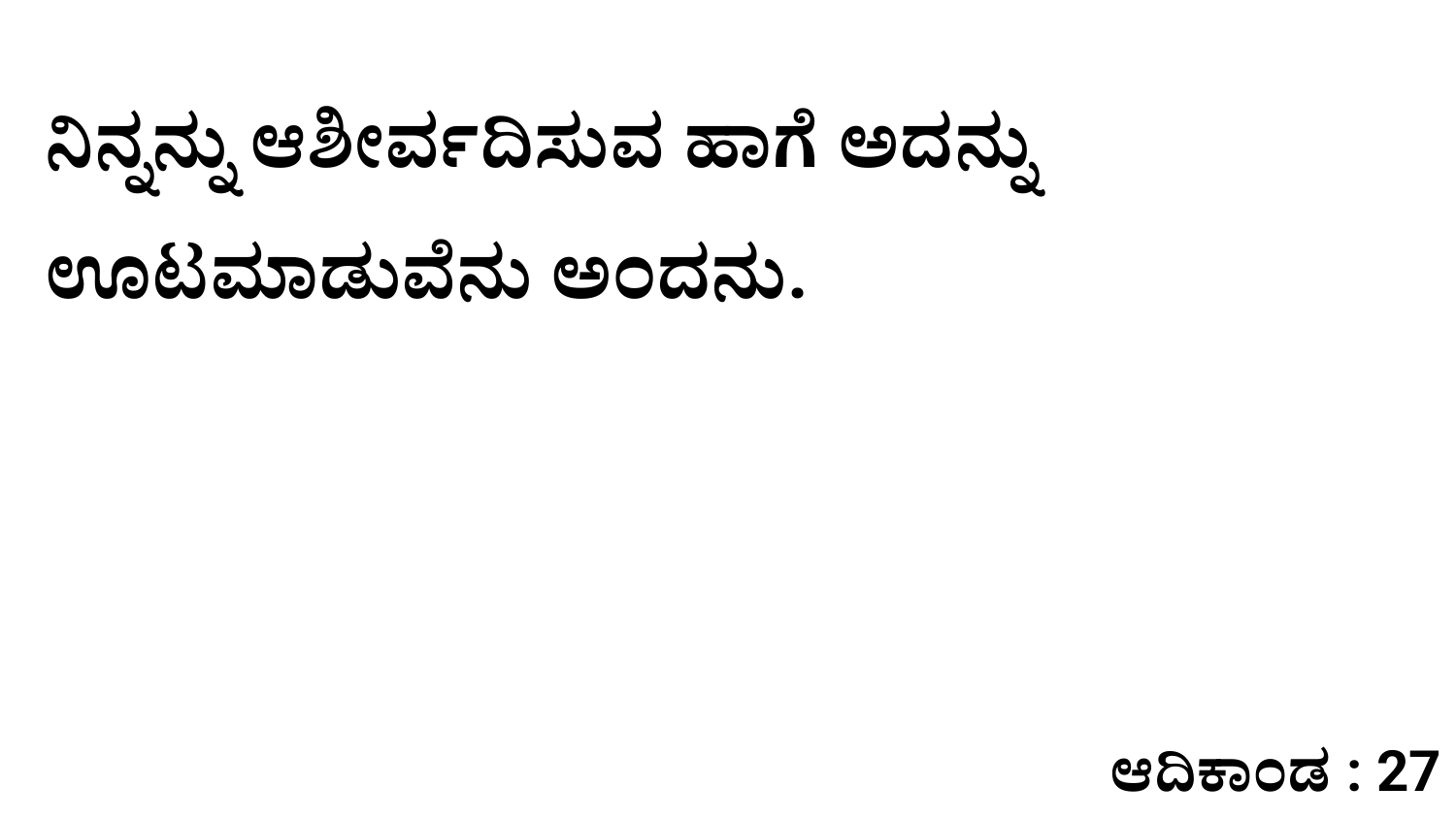

ನಿನ್ನನ್ನು ಆಶೀರ್ವದಿಸುವ ಹಾಗೆ ಅದನ್ನು ಊಟಮಾಡುವೆನು ಅಂದನು.
ಆದಿಕಾಂಡ : 27